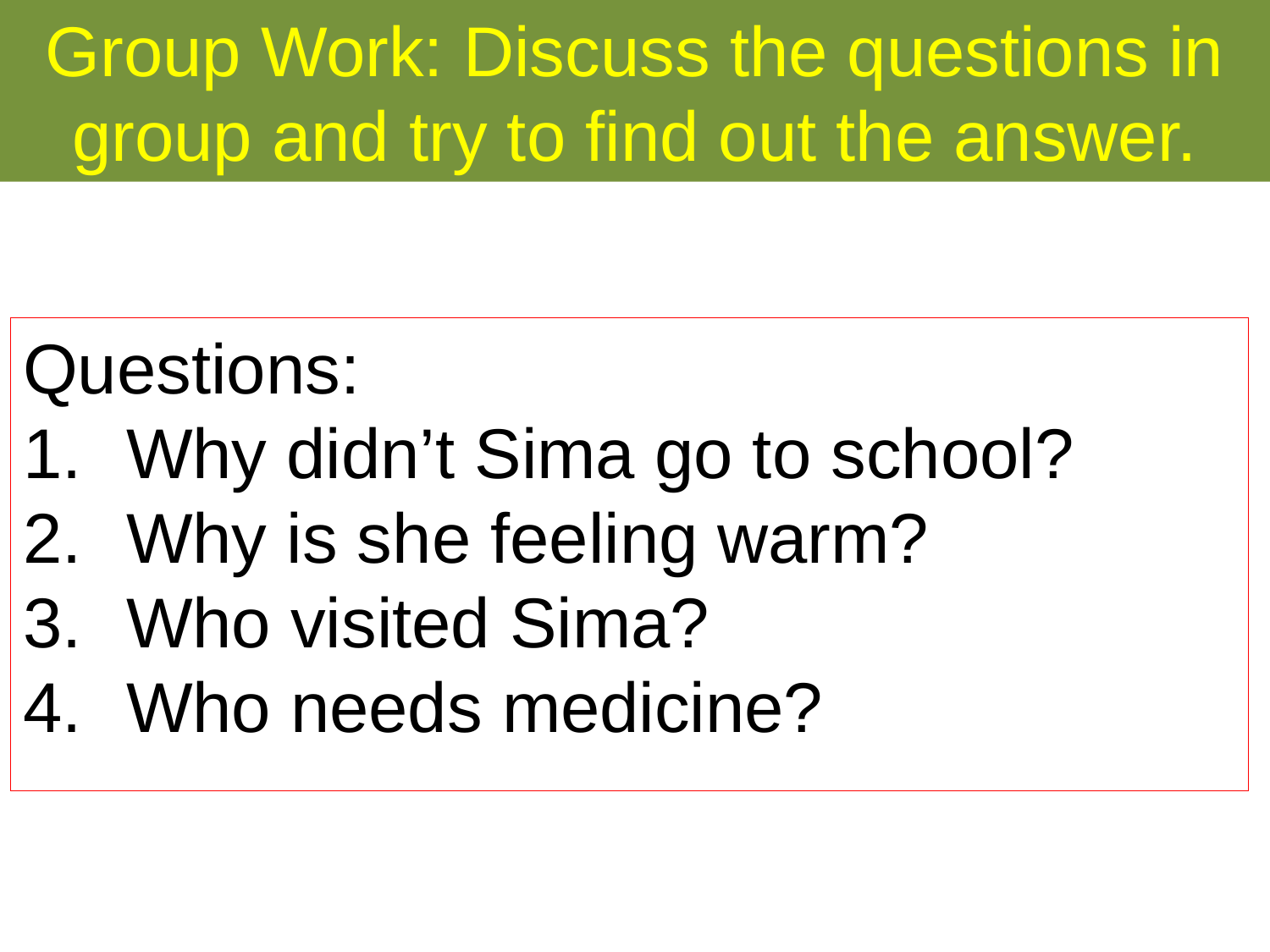

Group Work: Discuss the questions in group and try to find out the answer.
Questions:
Why didn’t Sima go to school?
Why is she feeling warm?
Who visited Sima?
Who needs medicine?